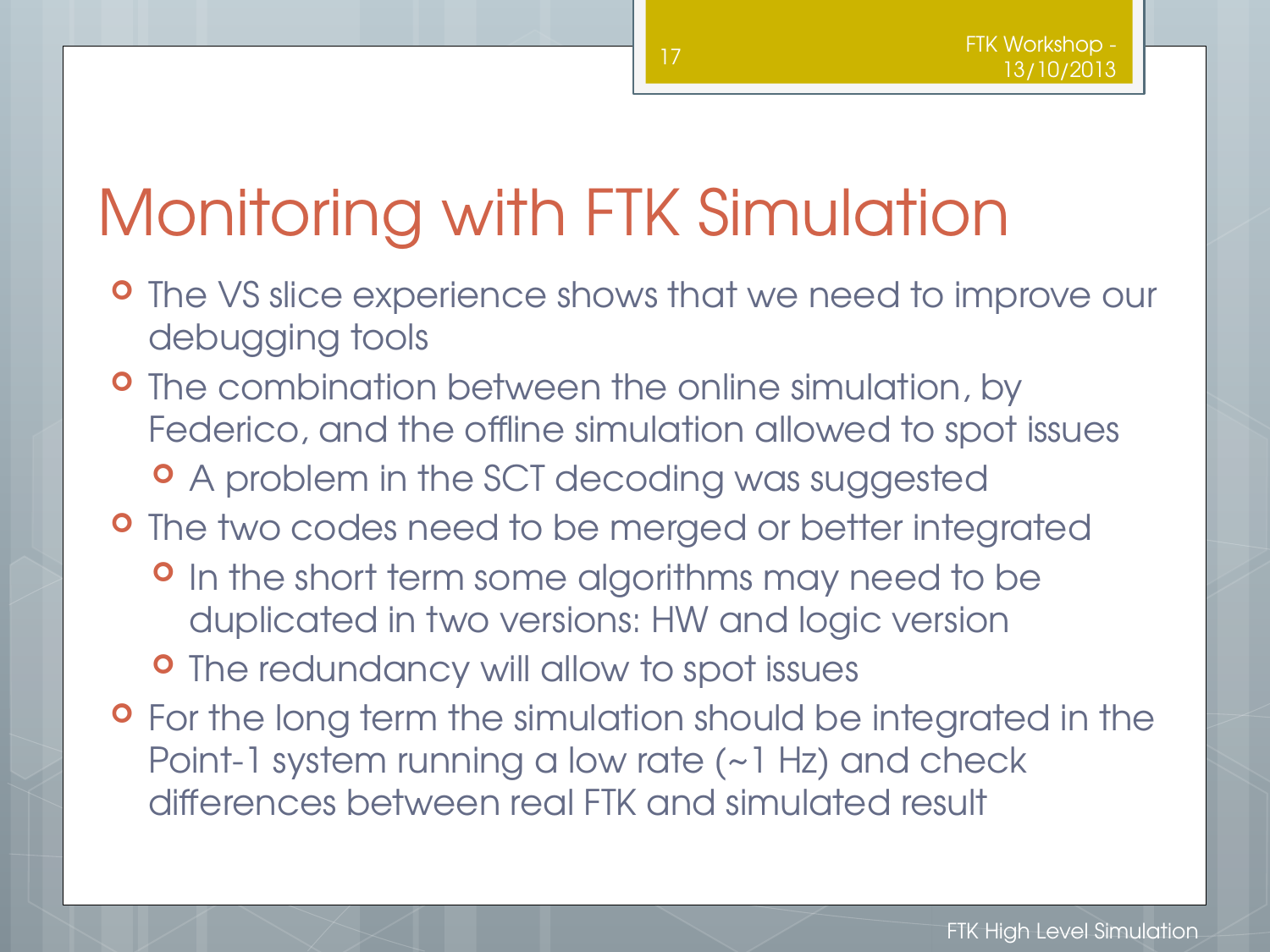

17
FTK Workshop - 13/10/2013
# Monitoring with FTK Simulation
The VS slice experience shows that we need to improve our debugging tools
The combination between the online simulation, by Federico, and the offline simulation allowed to spot issues
A problem in the SCT decoding was suggested
The two codes need to be merged or better integrated
In the short term some algorithms may need to be duplicated in two versions: HW and logic version
The redundancy will allow to spot issues
For the long term the simulation should be integrated in the Point-1 system running a low rate (~1 Hz) and check differences between real FTK and simulated result
FTK High Level Simulation